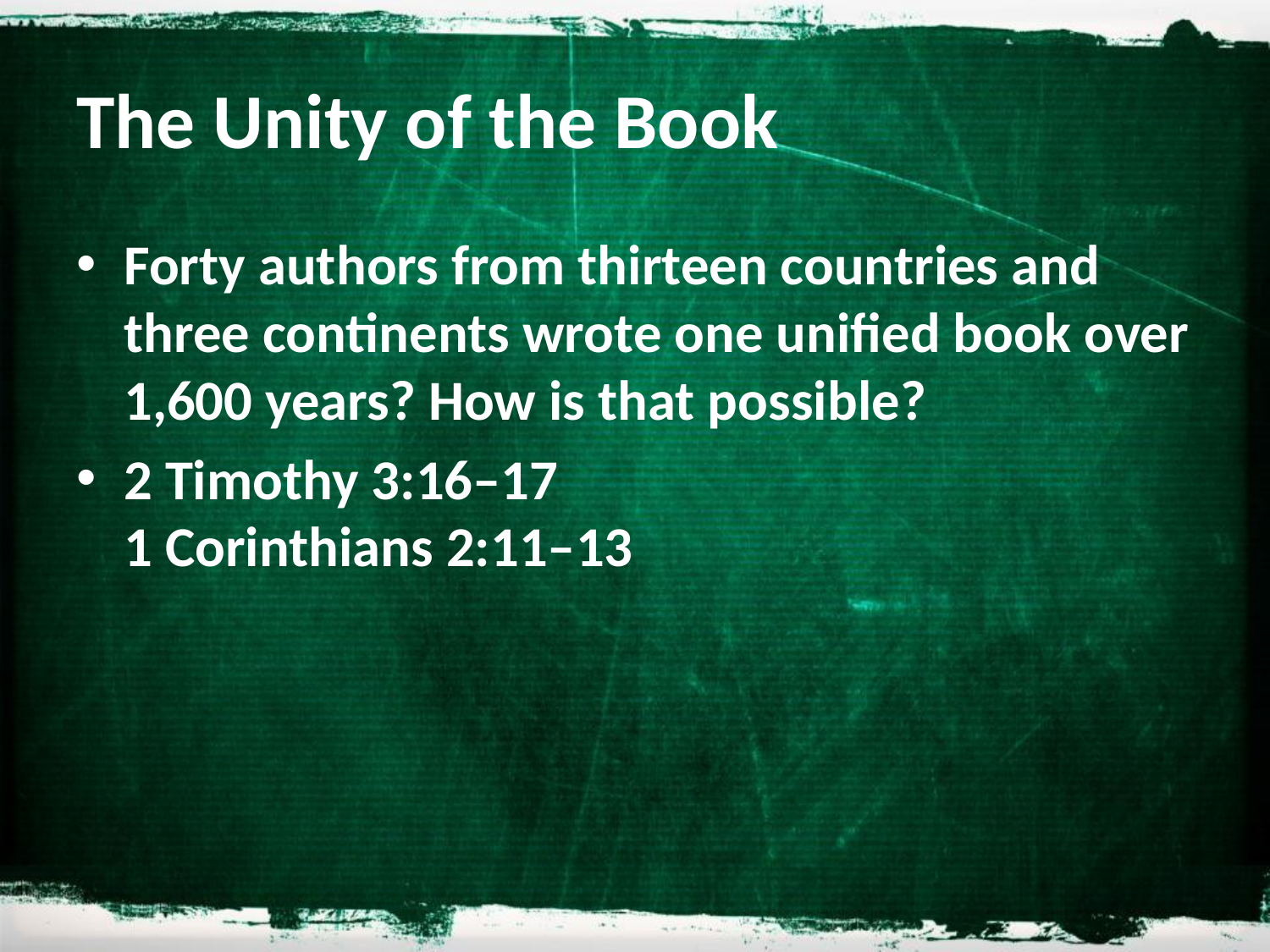

# The Unity of the Book
Forty authors from thirteen countries and three continents wrote one unified book over 1,600 years? How is that possible?
2 Timothy 3:16–17
1 Corinthians 2:11–13